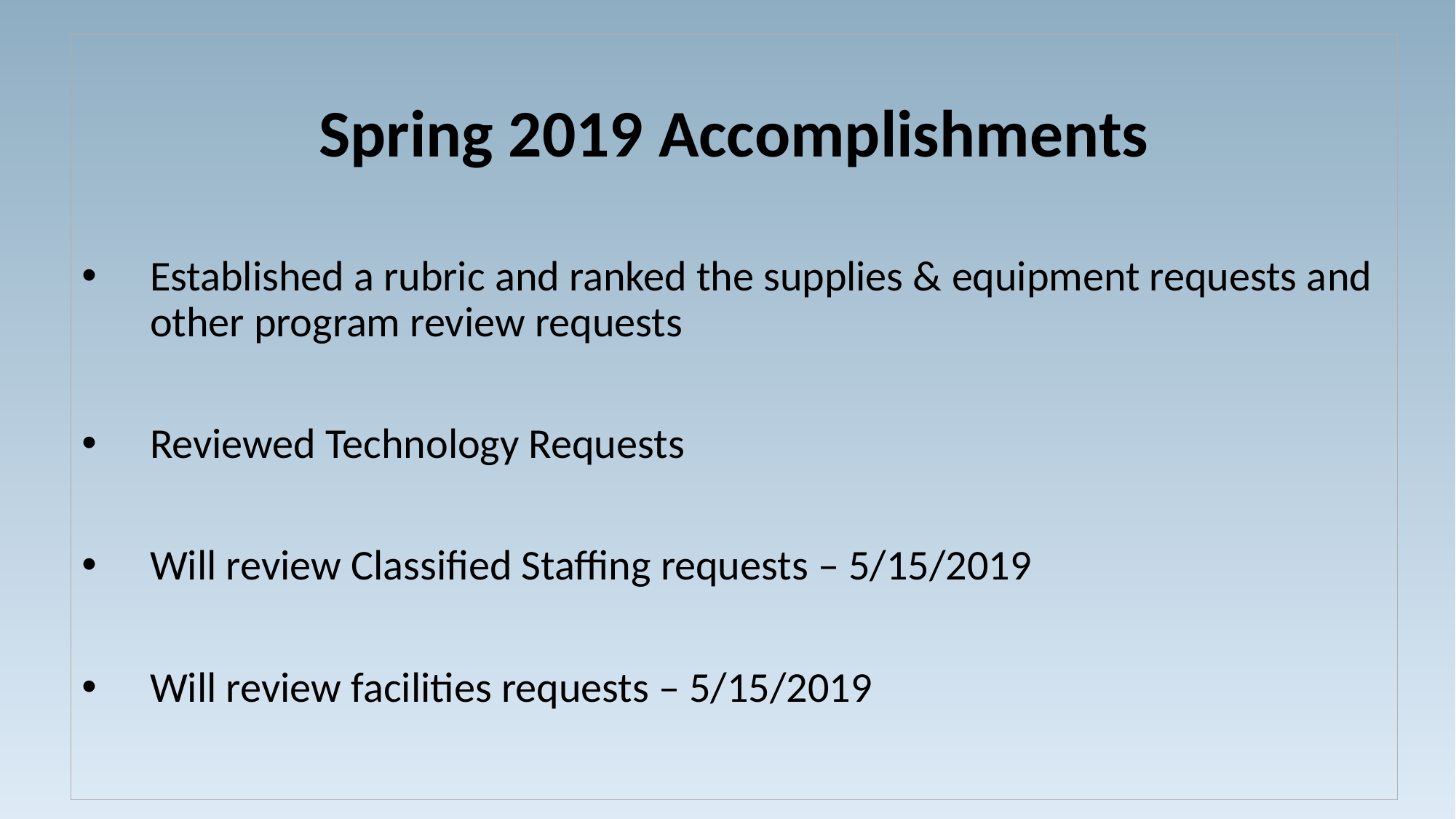

Spring 2019 Accomplishments

Established a rubric and ranked the supplies & equipment requests and other program review requests

Reviewed Technology Requests

Will review Classified Staffing requests – 5/15/2019

Will review facilities requests – 5/15/2019